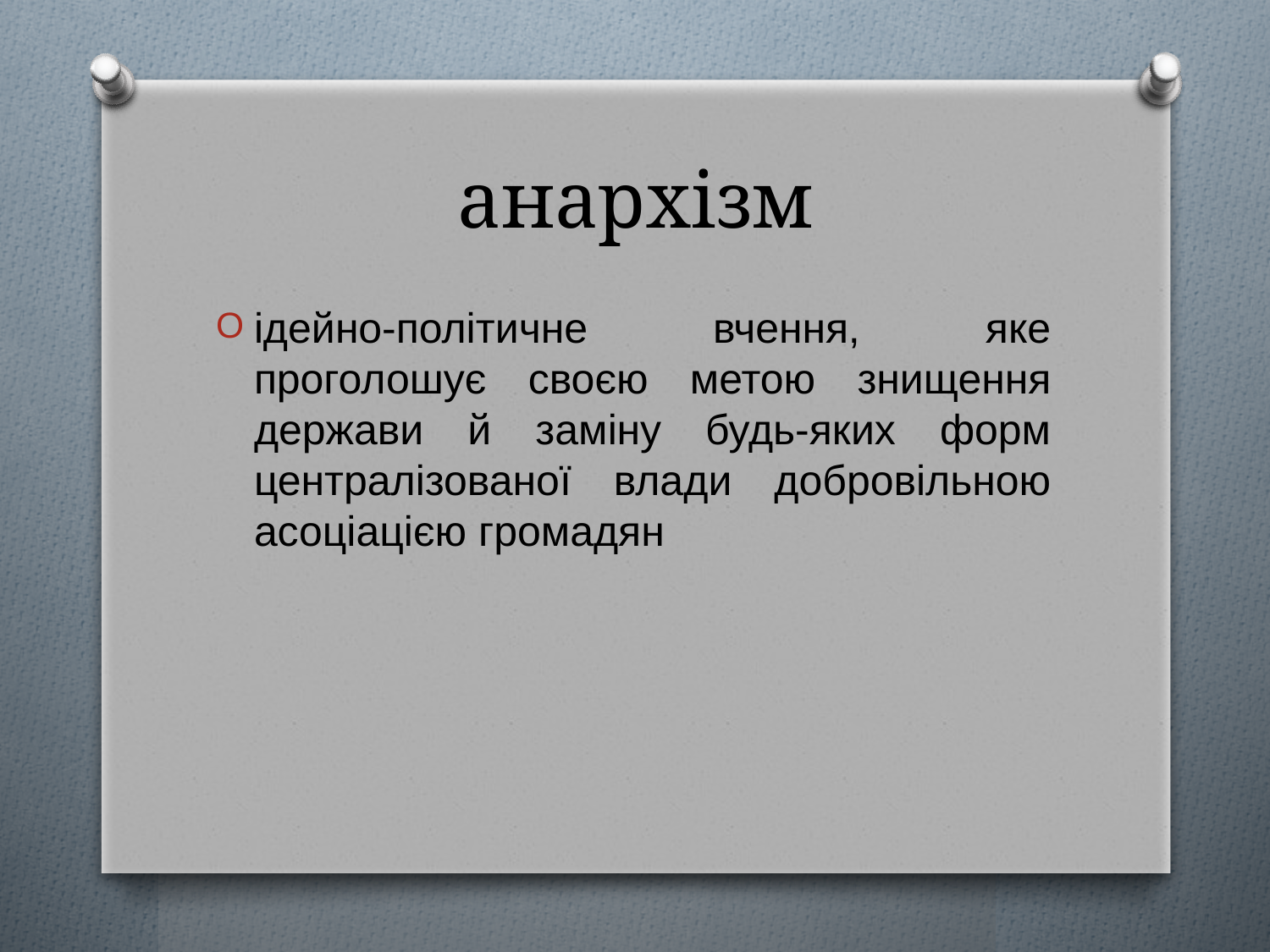

# анархізм
ідейно-політичне вчення, яке проголошує своєю метою знищення держави й заміну будь-яких форм централізованої влади добровільною асоціацією громадян